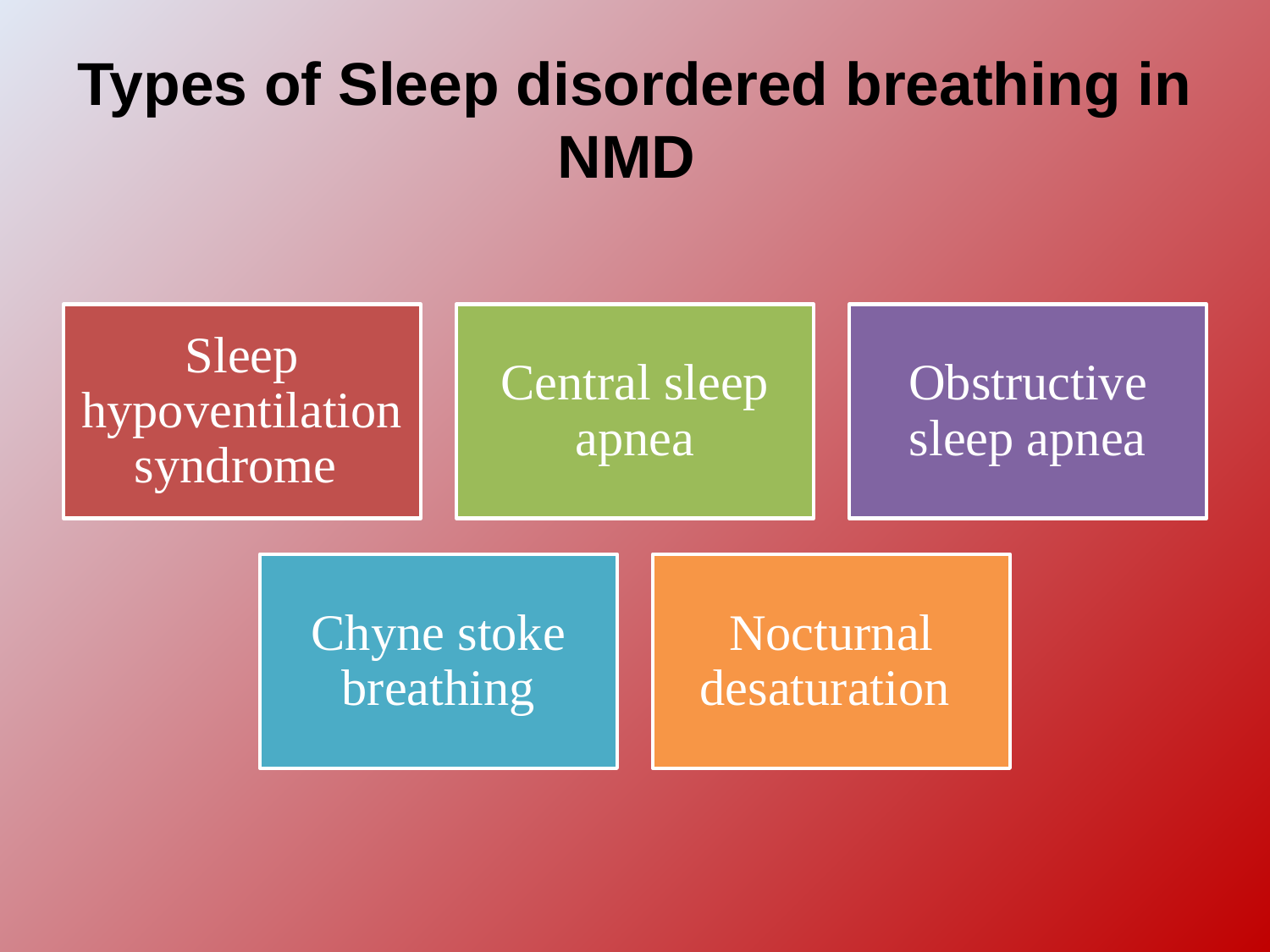

# Types of Sleep disordered breathing in NMD
Sleep hypoventilation syndrome
Central sleep apnea
Obstructive sleep apnea
Chyne stoke breathing
Nocturnal desaturation